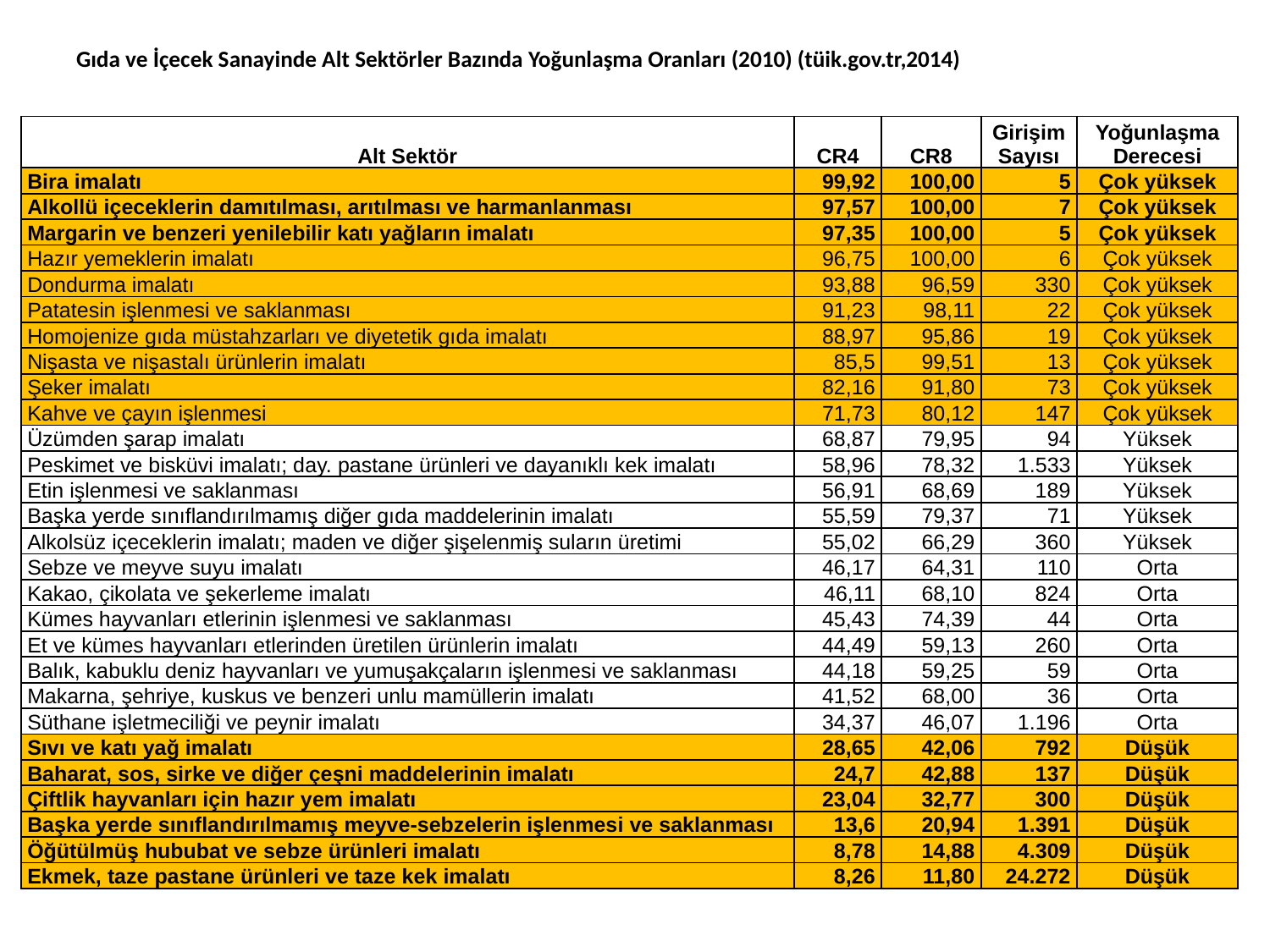

# Gıda ve İçecek Sanayinde Alt Sektörler Bazında Yoğunlaşma Oranları (2010) (tüik.gov.tr,2014)
| Alt Sektör | CR4 | CR8 | Girişim Sayısı | Yoğunlaşma Derecesi |
| --- | --- | --- | --- | --- |
| Bira imalatı | 99,92 | 100,00 | 5 | Çok yüksek |
| Alkollü içeceklerin damıtılması, arıtılması ve harmanlanması | 97,57 | 100,00 | 7 | Çok yüksek |
| Margarin ve benzeri yenilebilir katı yağların imalatı | 97,35 | 100,00 | 5 | Çok yüksek |
| Hazır yemeklerin imalatı | 96,75 | 100,00 | 6 | Çok yüksek |
| Dondurma imalatı | 93,88 | 96,59 | 330 | Çok yüksek |
| Patatesin işlenmesi ve saklanması | 91,23 | 98,11 | 22 | Çok yüksek |
| Homojenize gıda müstahzarları ve diyetetik gıda imalatı | 88,97 | 95,86 | 19 | Çok yüksek |
| Nişasta ve nişastalı ürünlerin imalatı | 85,5 | 99,51 | 13 | Çok yüksek |
| Şeker imalatı | 82,16 | 91,80 | 73 | Çok yüksek |
| Kahve ve çayın işlenmesi | 71,73 | 80,12 | 147 | Çok yüksek |
| Üzümden şarap imalatı | 68,87 | 79,95 | 94 | Yüksek |
| Peskimet ve bisküvi imalatı; day. pastane ürünleri ve dayanıklı kek imalatı | 58,96 | 78,32 | 1.533 | Yüksek |
| Etin işlenmesi ve saklanması | 56,91 | 68,69 | 189 | Yüksek |
| Başka yerde sınıflandırılmamış diğer gıda maddelerinin imalatı | 55,59 | 79,37 | 71 | Yüksek |
| Alkolsüz içeceklerin imalatı; maden ve diğer şişelenmiş suların üretimi | 55,02 | 66,29 | 360 | Yüksek |
| Sebze ve meyve suyu imalatı | 46,17 | 64,31 | 110 | Orta |
| Kakao, çikolata ve şekerleme imalatı | 46,11 | 68,10 | 824 | Orta |
| Kümes hayvanları etlerinin işlenmesi ve saklanması | 45,43 | 74,39 | 44 | Orta |
| Et ve kümes hayvanları etlerinden üretilen ürünlerin imalatı | 44,49 | 59,13 | 260 | Orta |
| Balık, kabuklu deniz hayvanları ve yumuşakçaların işlenmesi ve saklanması | 44,18 | 59,25 | 59 | Orta |
| Makarna, şehriye, kuskus ve benzeri unlu mamüllerin imalatı | 41,52 | 68,00 | 36 | Orta |
| Süthane işletmeciliği ve peynir imalatı | 34,37 | 46,07 | 1.196 | Orta |
| Sıvı ve katı yağ imalatı | 28,65 | 42,06 | 792 | Düşük |
| Baharat, sos, sirke ve diğer çeşni maddelerinin imalatı | 24,7 | 42,88 | 137 | Düşük |
| Çiftlik hayvanları için hazır yem imalatı | 23,04 | 32,77 | 300 | Düşük |
| Başka yerde sınıflandırılmamış meyve-sebzelerin işlenmesi ve saklanması | 13,6 | 20,94 | 1.391 | Düşük |
| Öğütülmüş hububat ve sebze ürünleri imalatı | 8,78 | 14,88 | 4.309 | Düşük |
| Ekmek, taze pastane ürünleri ve taze kek imalatı | 8,26 | 11,80 | 24.272 | Düşük |